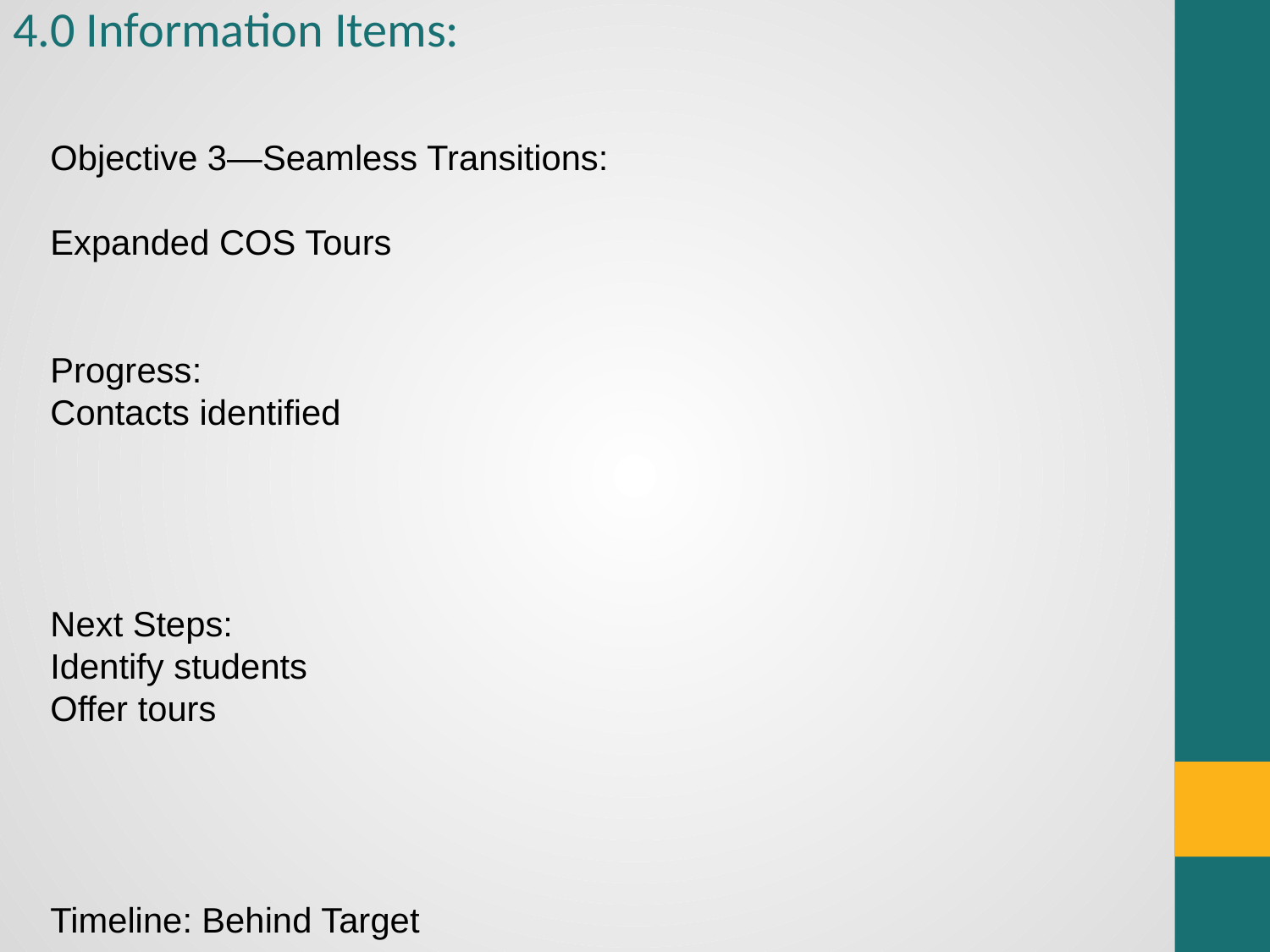

# 4.0 Information Items:
Objective 3—Seamless Transitions:

Expanded COS Tours

Progress:
Contacts identified

Next Steps:
Identify students
Offer tours

Timeline: Behind Target